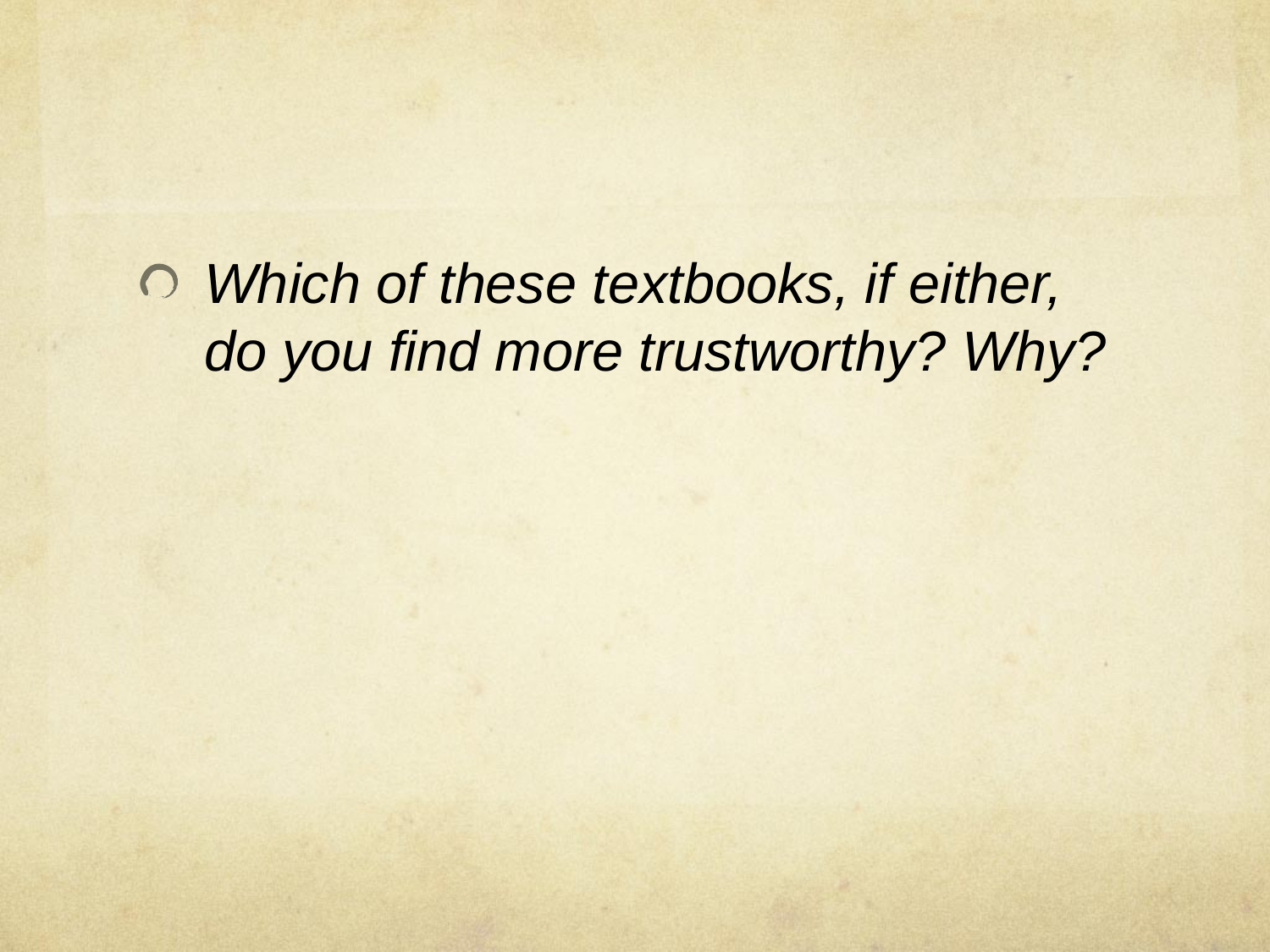

#
Which of these textbooks, if either, do you find more trustworthy? Why?